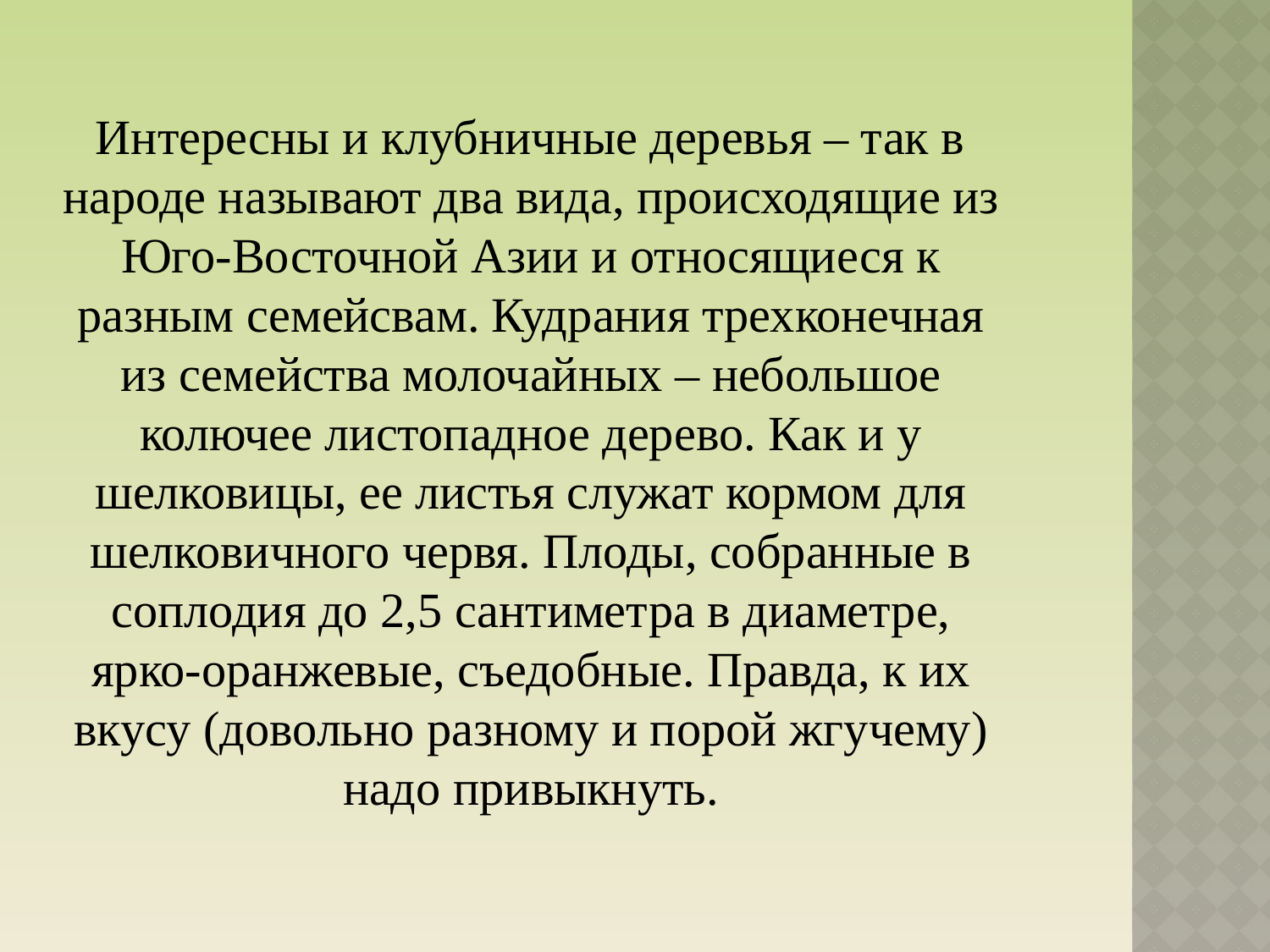

Интересны и клубничные деревья – так в народе называют два вида, происходящие из Юго-Восточной Азии и относящиеся к разным семейсвам. Кудрания трехконечная из семейства молочайных – небольшое колючее листопадное дерево. Как и у шелковицы, ее листья служат кормом для шелковичного червя. Плоды, собранные в соплодия до 2,5 сантиметра в диаметре, ярко-оранжевые, съедобные. Правда, к их вкусу (довольно разному и порой жгучему) надо привыкнуть.